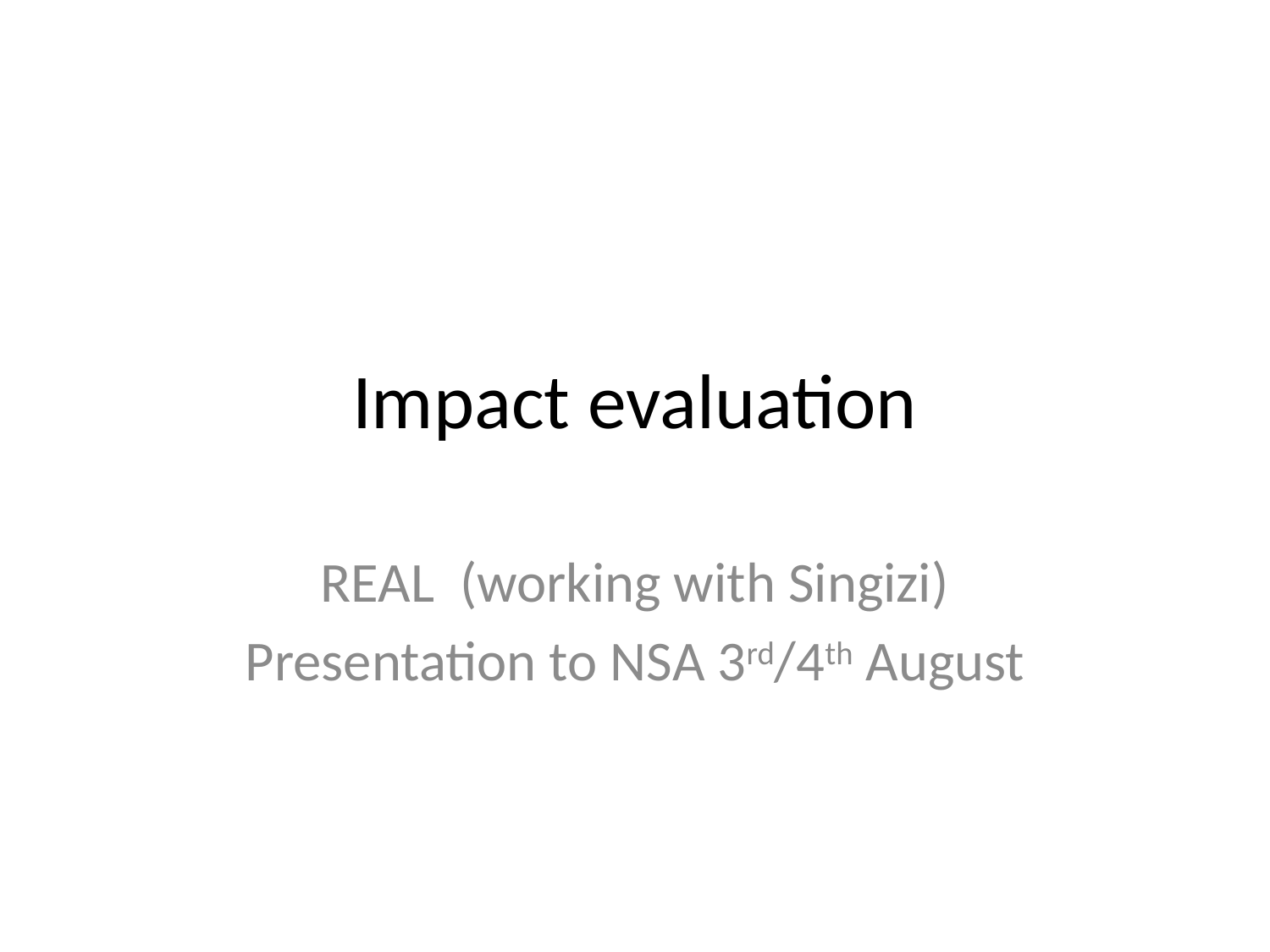

# Impact evaluation
REAL  (working with Singizi)
Presentation to NSA 3rd/4th August